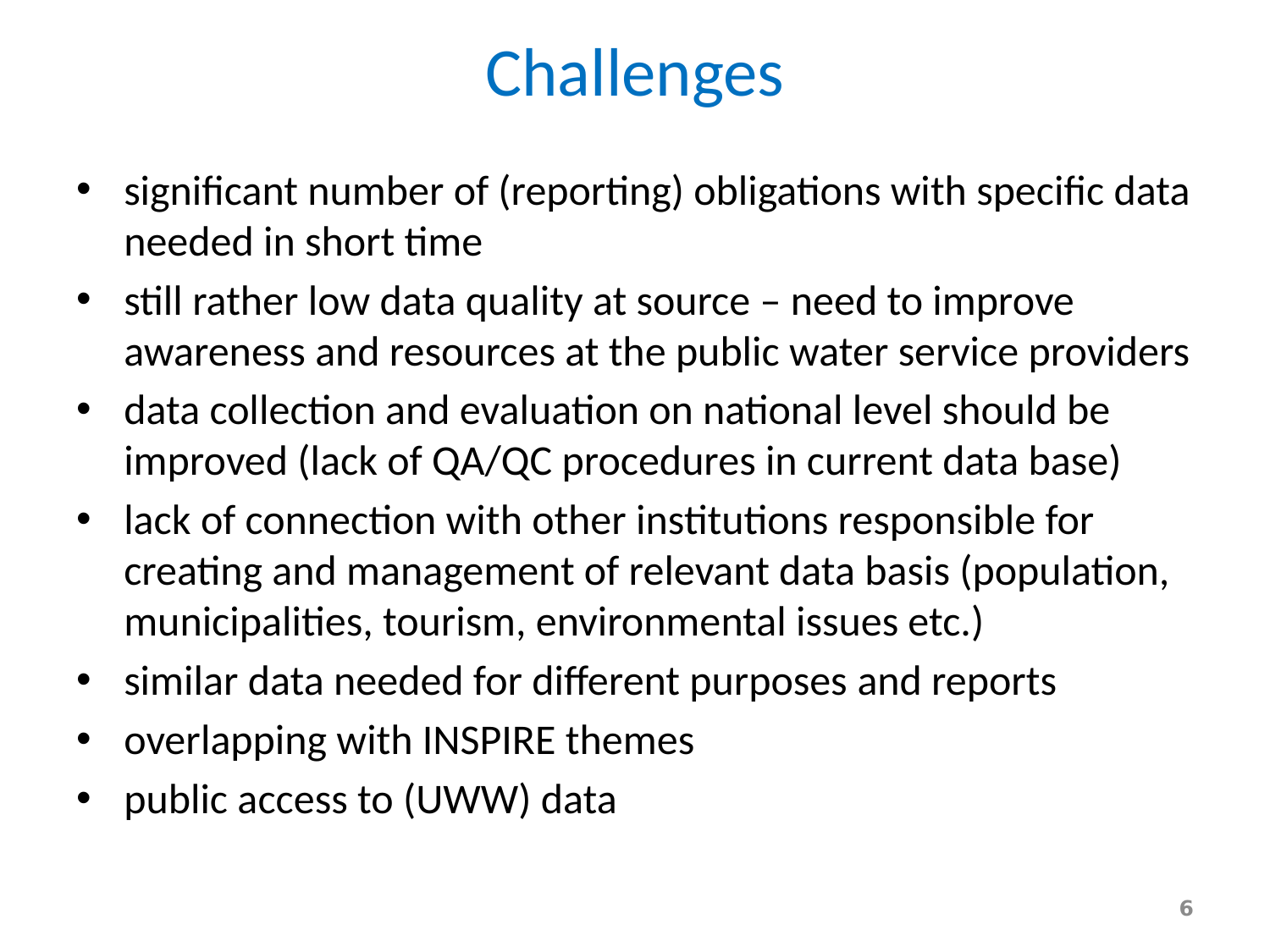

# Challenges
significant number of (reporting) obligations with specific data needed in short time
still rather low data quality at source – need to improve awareness and resources at the public water service providers
data collection and evaluation on national level should be improved (lack of QA/QC procedures in current data base)
lack of connection with other institutions responsible for creating and management of relevant data basis (population, municipalities, tourism, environmental issues etc.)
similar data needed for different purposes and reports
overlapping with INSPIRE themes
public access to (UWW) data

6